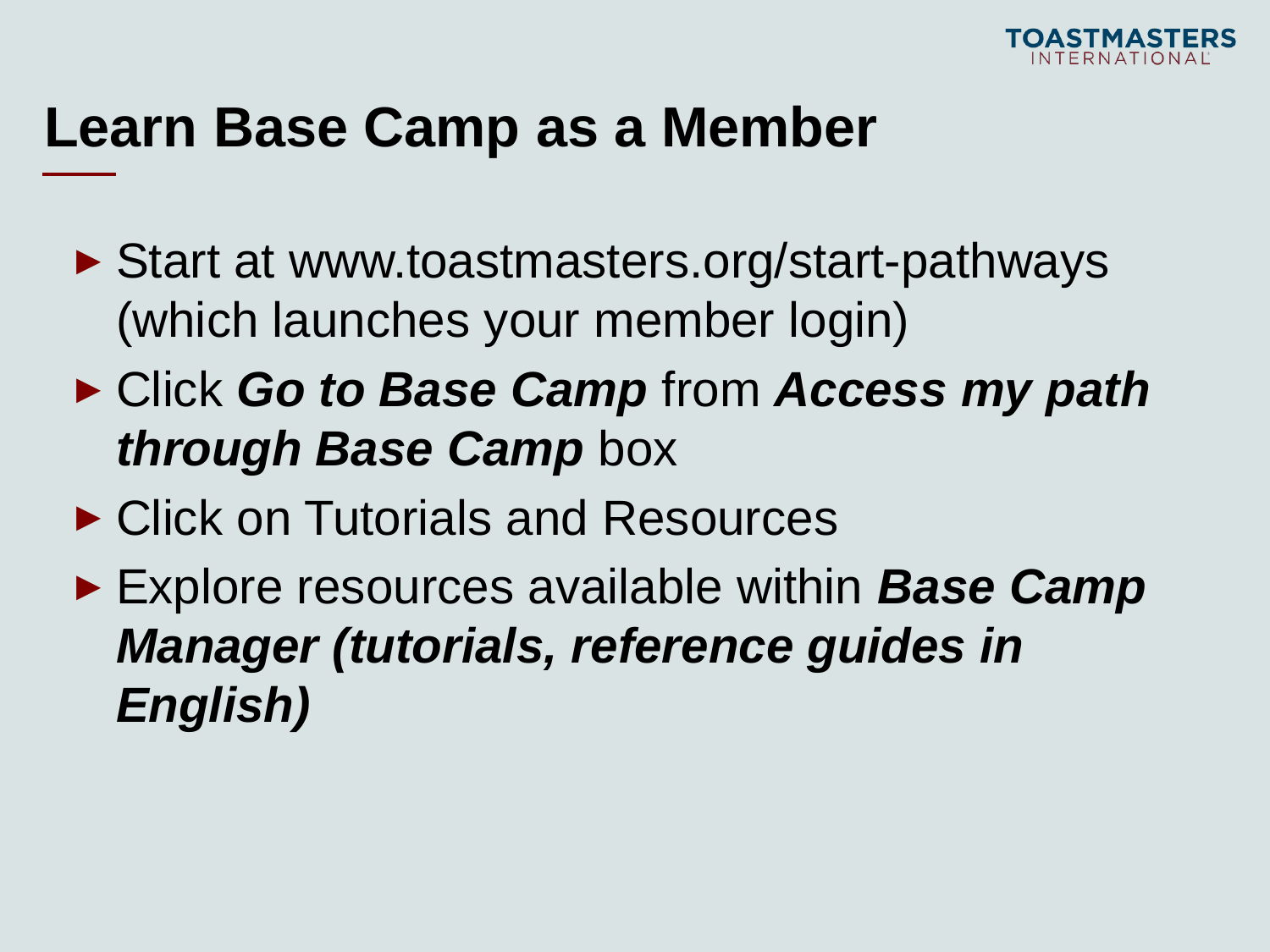

# Learn Base Camp as a Member
Start at www.toastmasters.org/start-pathways  (which launches your member login)
Click Go to Base Camp from Access my path through Base Camp box
Click on Tutorials and Resources
Explore resources available within Base Camp Manager (tutorials, reference guides in English)